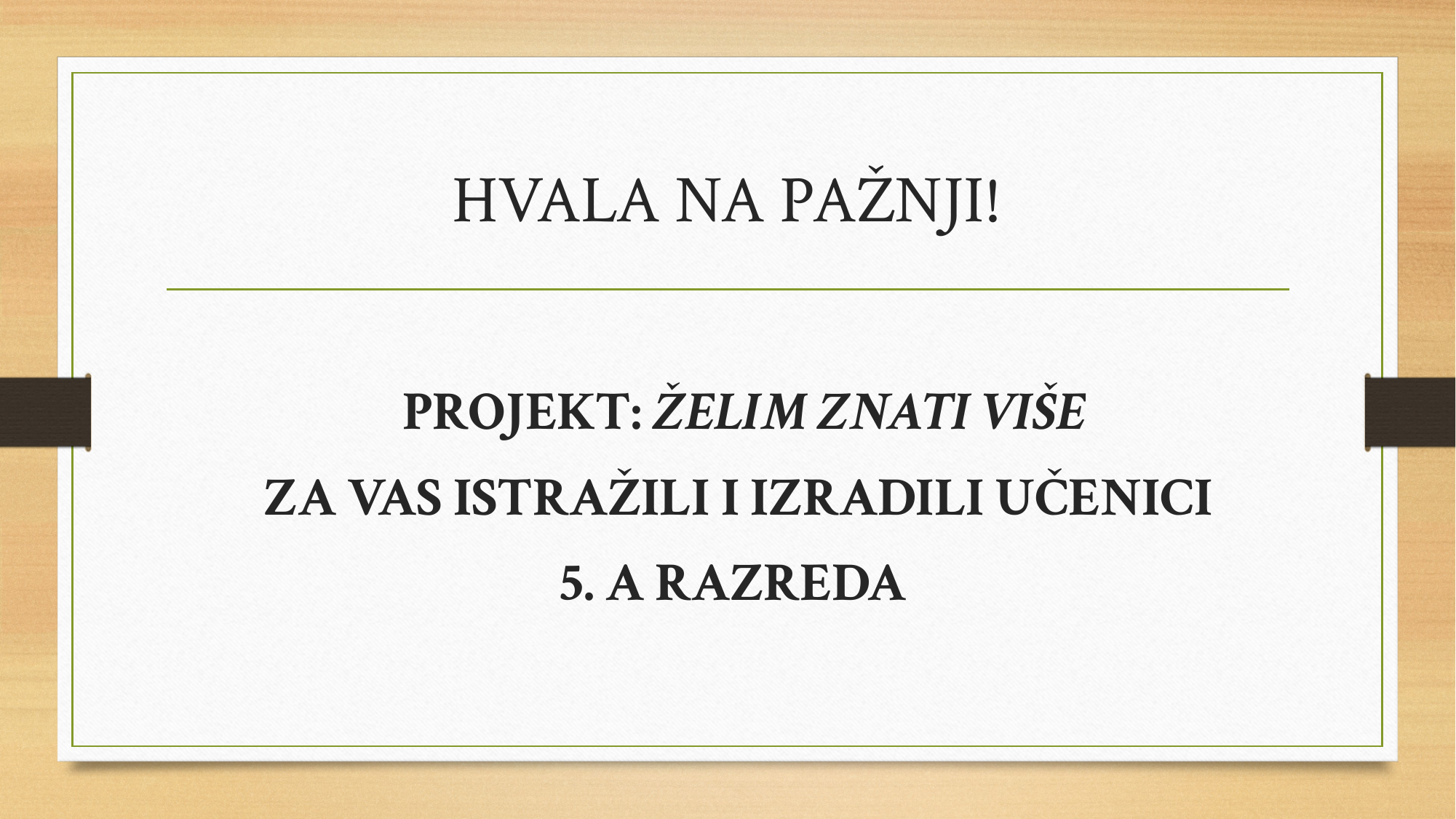

# HVALA NA PAŽNJI!

   PROJEKT: ŽELIM ZNATI VIŠE
   ZA VAS ISTRAŽILI I IZRADILI UČENICI
 5. A RAZREDA